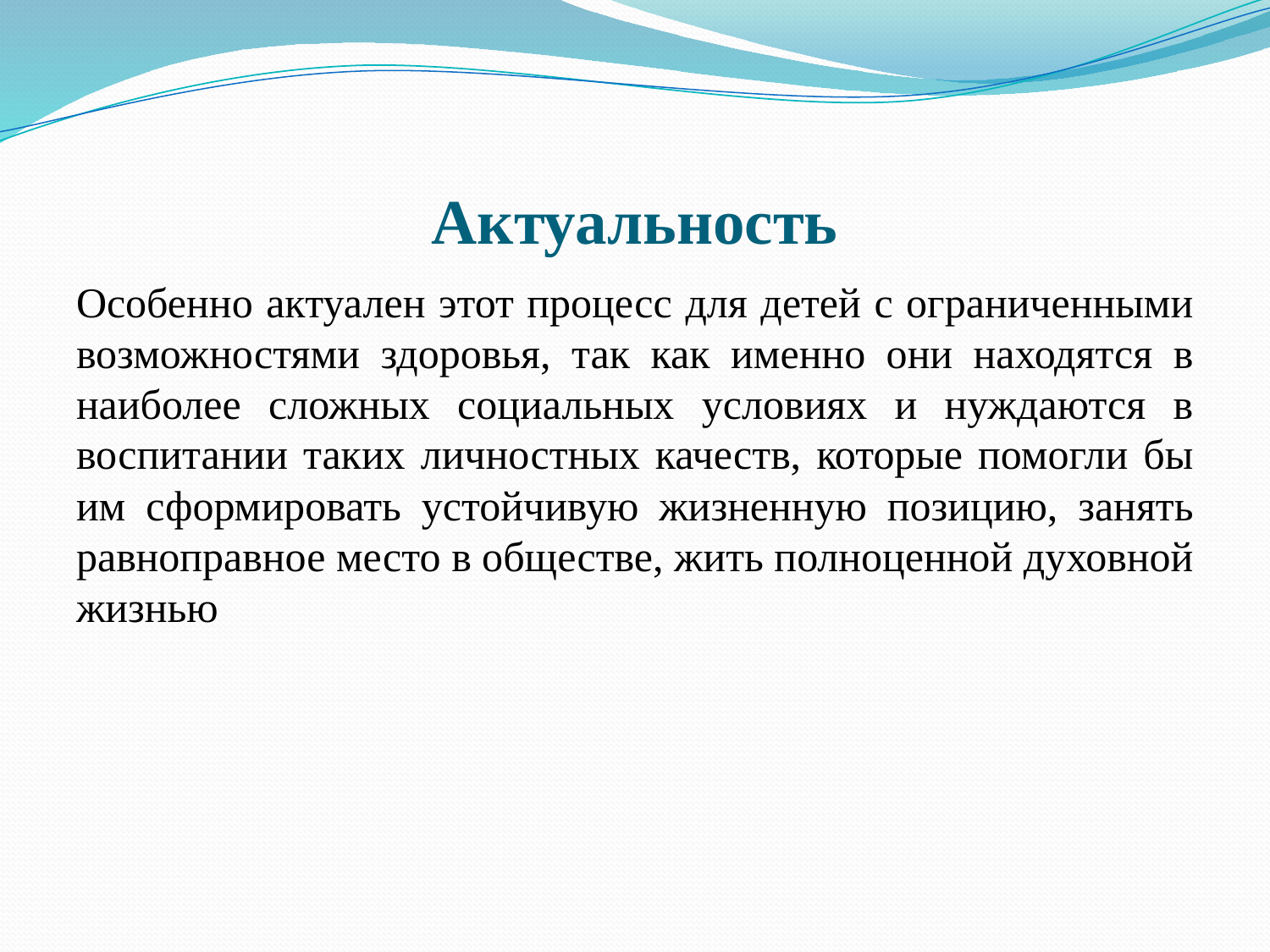

# Актуальность
Особенно актуален этот процесс для детей с ограниченными возможностями здоровья, так как именно они находятся в наиболее сложных социальных условиях и нуждаются в воспитании таких личностных качеств, которые помогли бы им сформировать устойчивую жизненную позицию, занять равноправное место в обществе, жить полноценной духовной жизнью